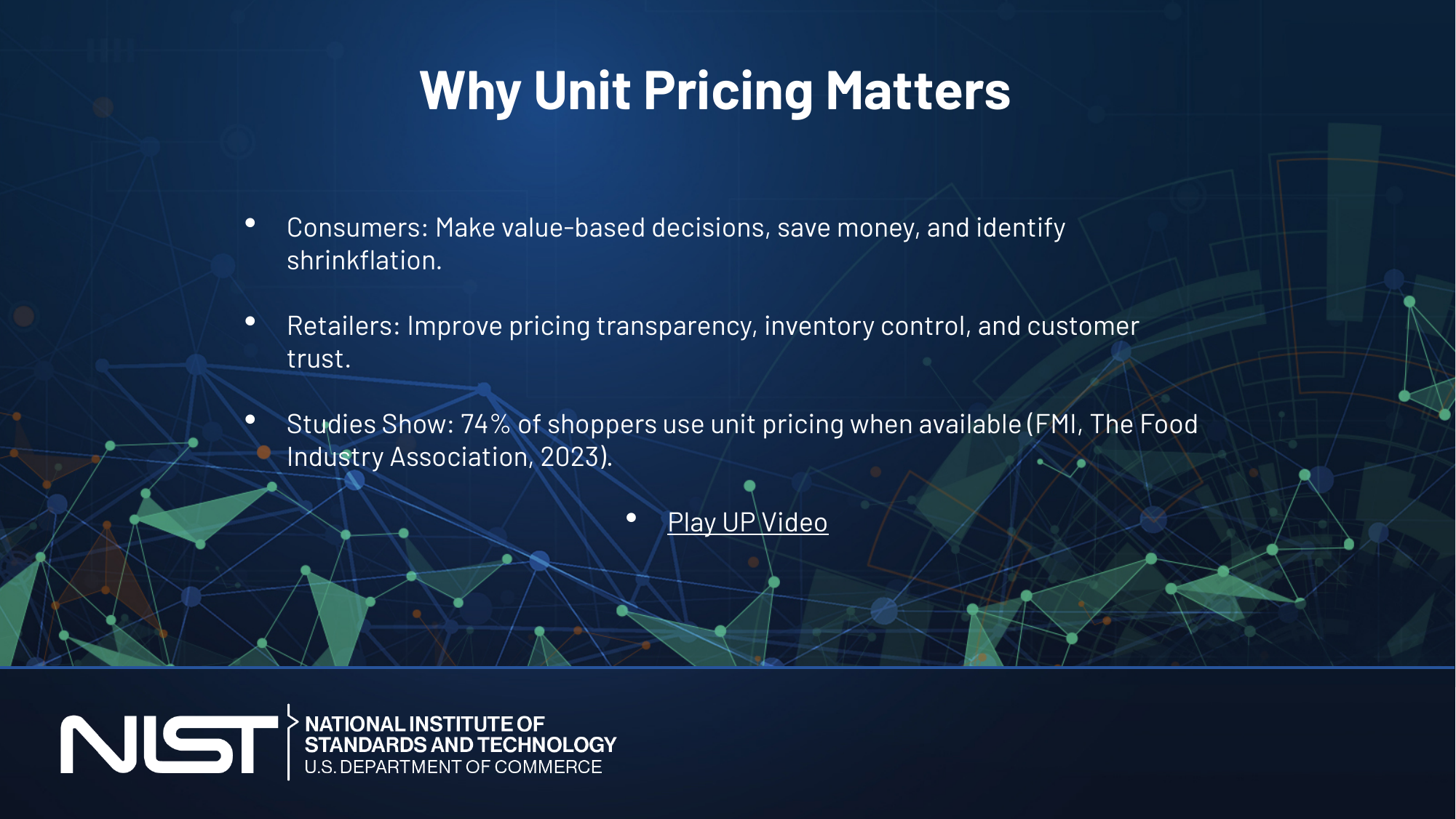

# Why Unit Pricing Matters
Consumers: Make value-based decisions, save money, and identify shrinkflation.

Retailers: Improve pricing transparency, inventory control, and customer trust.

Studies Show: 74% of shoppers use unit pricing when available (FMI, The Food Industry Association, 2023).

Play UP Video